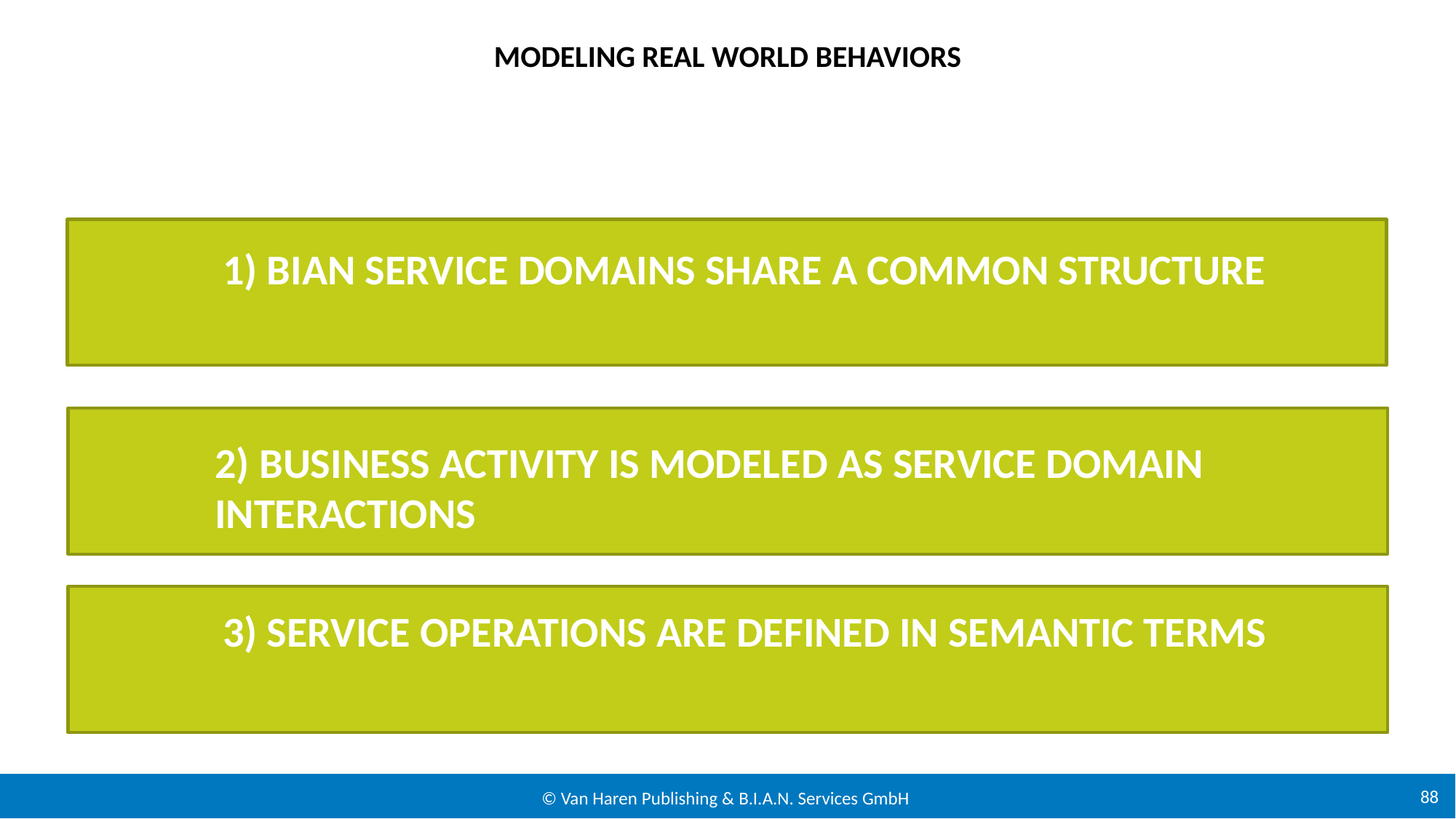

# MODELING REAL WORLD BEHAVIORS

1) BIAN SERVICE DOMAINS SHARE A COMMON STRUCTURE

2) BUSINESS ACTIVITY IS MODELED AS SERVICE DOMAIN INTERACTIONS

3) SERVICE OPERATIONS ARE DEFINED IN SEMANTIC TERMS